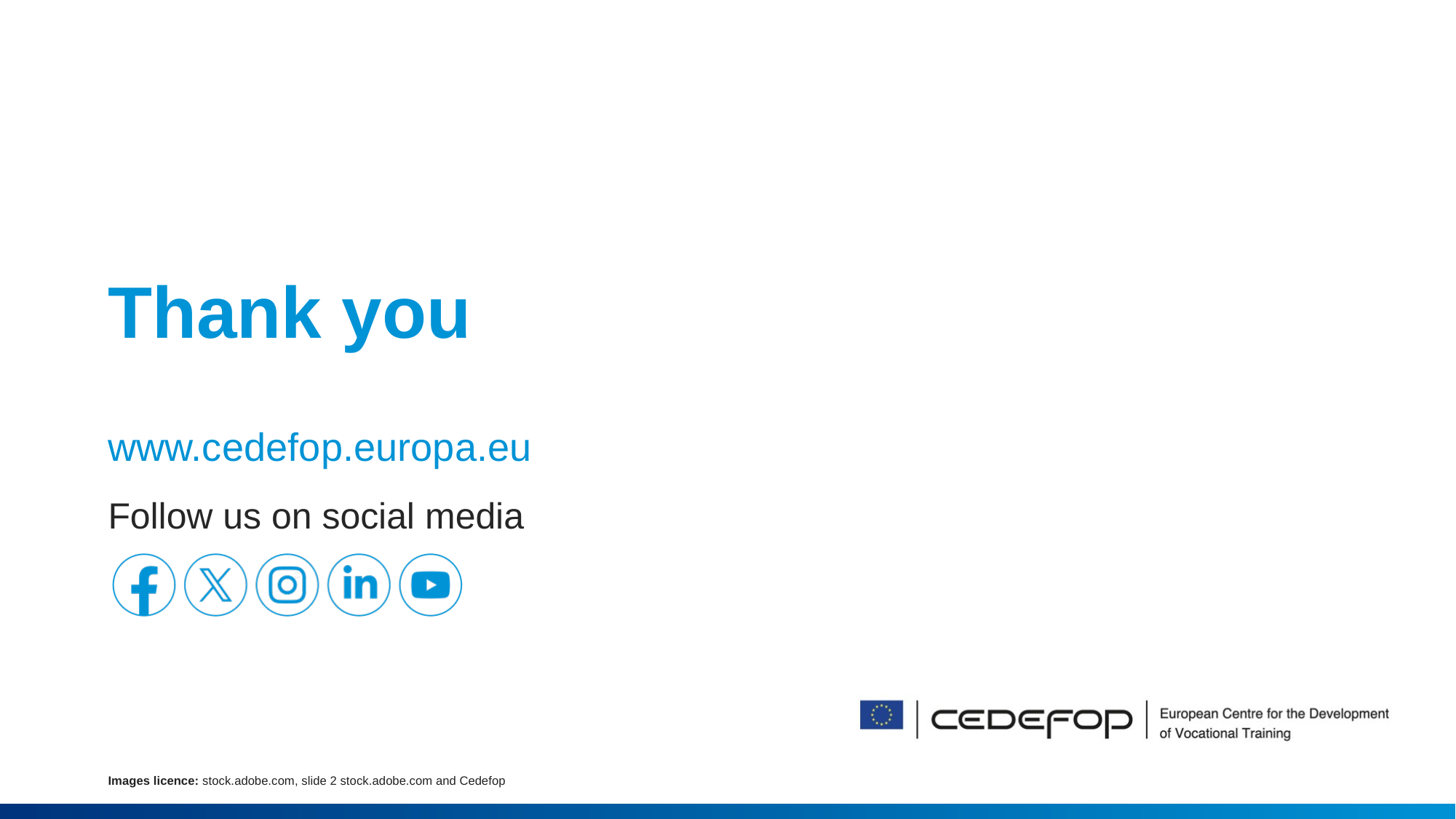

Images licence: stock.adobe.com, slide 2 stock.adobe.com and Cedefop